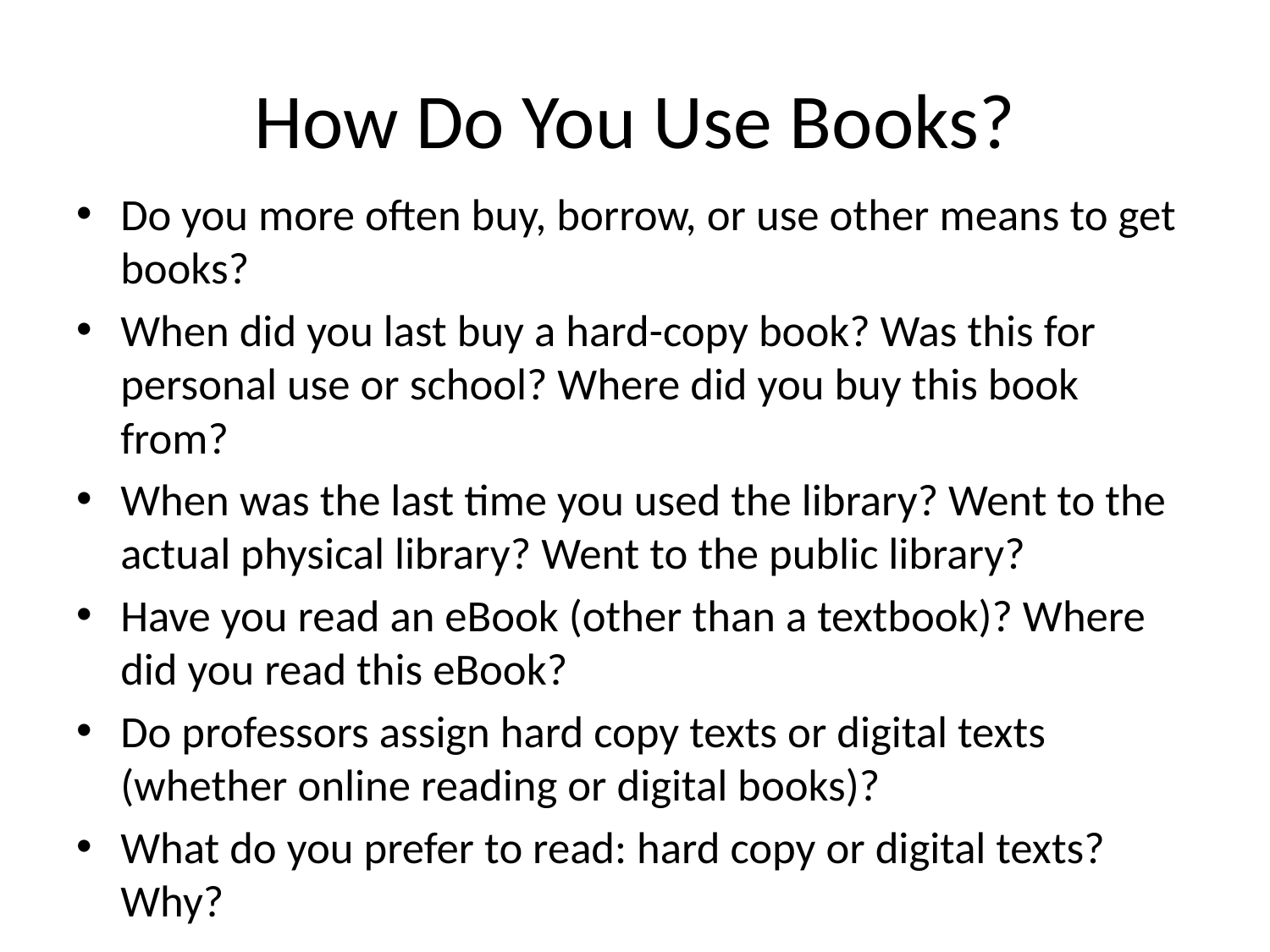

# How Do You Use Books?
Do you more often buy, borrow, or use other means to get books?
When did you last buy a hard-copy book? Was this for personal use or school? Where did you buy this book from?
When was the last time you used the library? Went to the actual physical library? Went to the public library?
Have you read an eBook (other than a textbook)? Where did you read this eBook?
Do professors assign hard copy texts or digital texts (whether online reading or digital books)?
What do you prefer to read: hard copy or digital texts? Why?